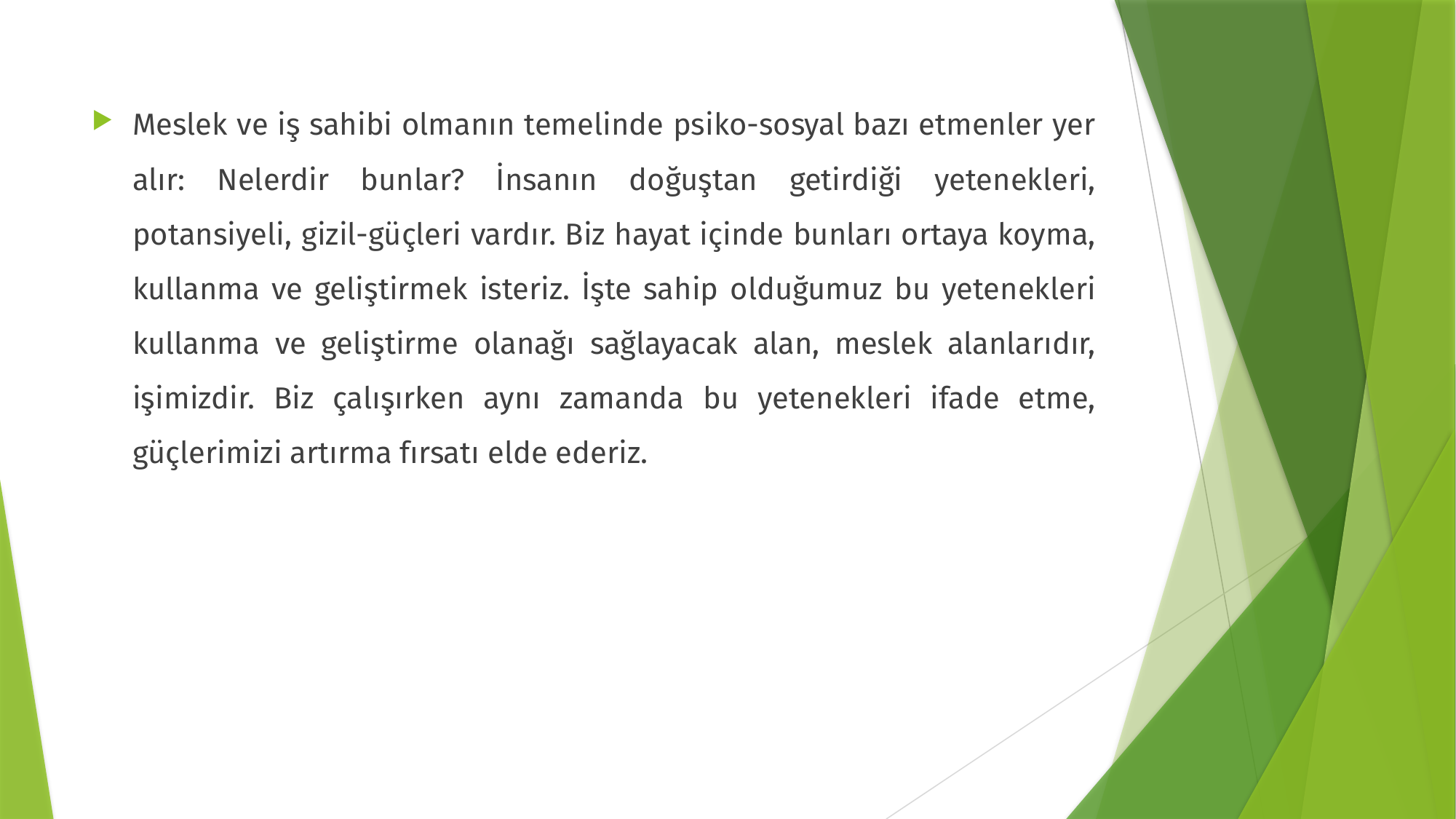

Meslek ve iş sahibi olmanın temelinde psiko-sosyal bazı etmenler yer alır: Nelerdir bunlar? İnsanın doğuştan getirdiği yetenekleri, potansiyeli, gizil-güçleri vardır. Biz hayat içinde bunları ortaya koyma, kullanma ve geliştirmek isteriz. İşte sahip olduğumuz bu yetenekleri kullanma ve geliştirme olanağı sağlayacak alan, meslek alanlarıdır, işimizdir. Biz çalışırken aynı zamanda bu yetenekleri ifade etme, güçlerimizi artırma fırsatı elde ederiz.